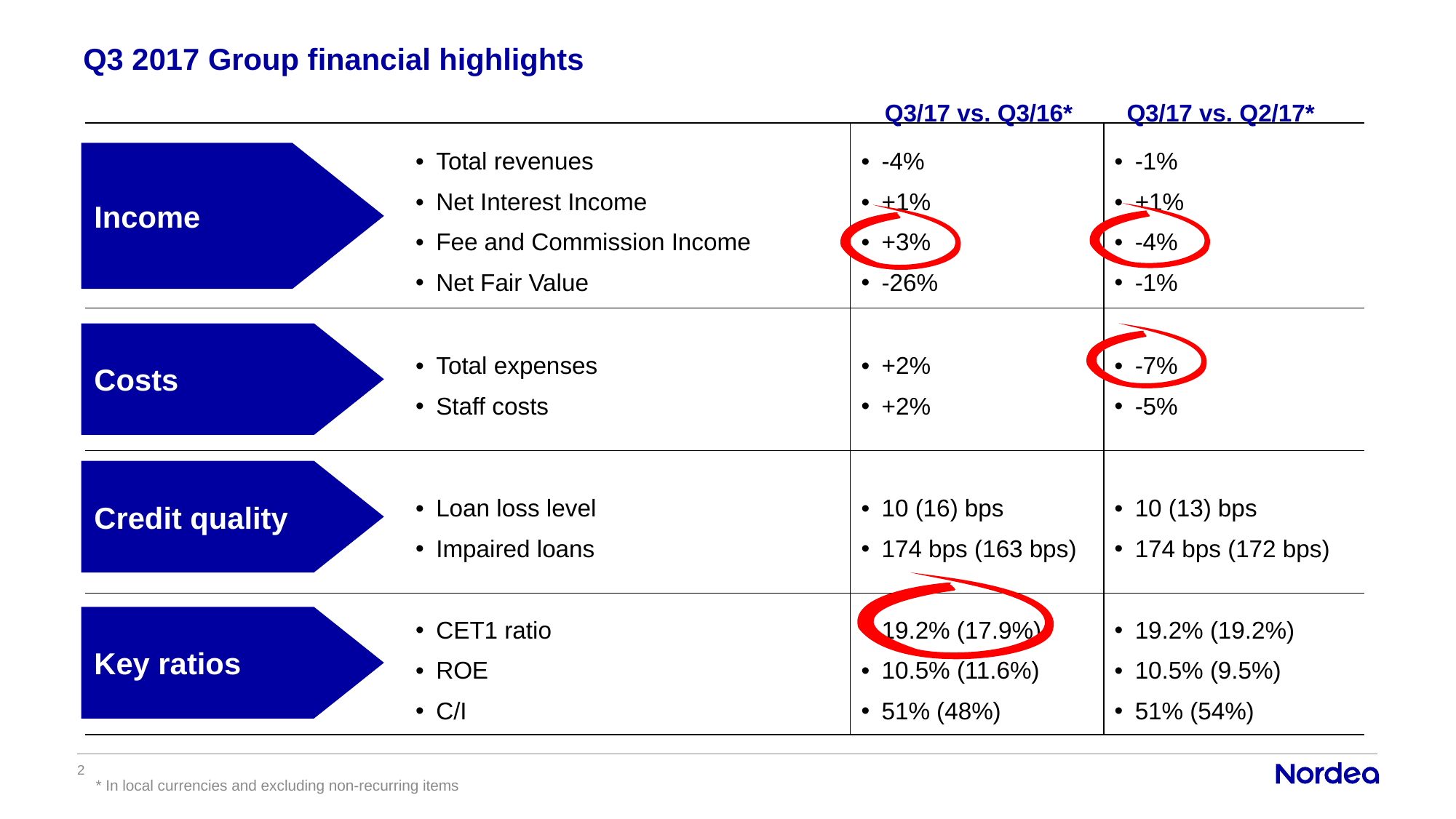

# Q3 2017 Group financial highlights
Q3/17 vs. Q3/16*
Q3/17 vs. Q2/17*
|  | Total revenues Net Interest Income Fee and Commission Income Net Fair Value | -4% +1% +3% -26% | -1% +1% -4% -1% |
| --- | --- | --- | --- |
|  | Total expenses Staff costs | +2% +2% | -7% -5% |
|  | Loan loss level Impaired loans | 10 (16) bps 174 bps (163 bps) | 10 (13) bps 174 bps (172 bps) |
|  | CET1 ratio ROE C/I | 19.2% (17.9%) 10.5% (11.6%) 51% (48%) | 19.2% (19.2%) 10.5% (9.5%) 51% (54%) |
Income

Costs
Credit quality

Key ratios
2
* In local currencies and excluding non-recurring items